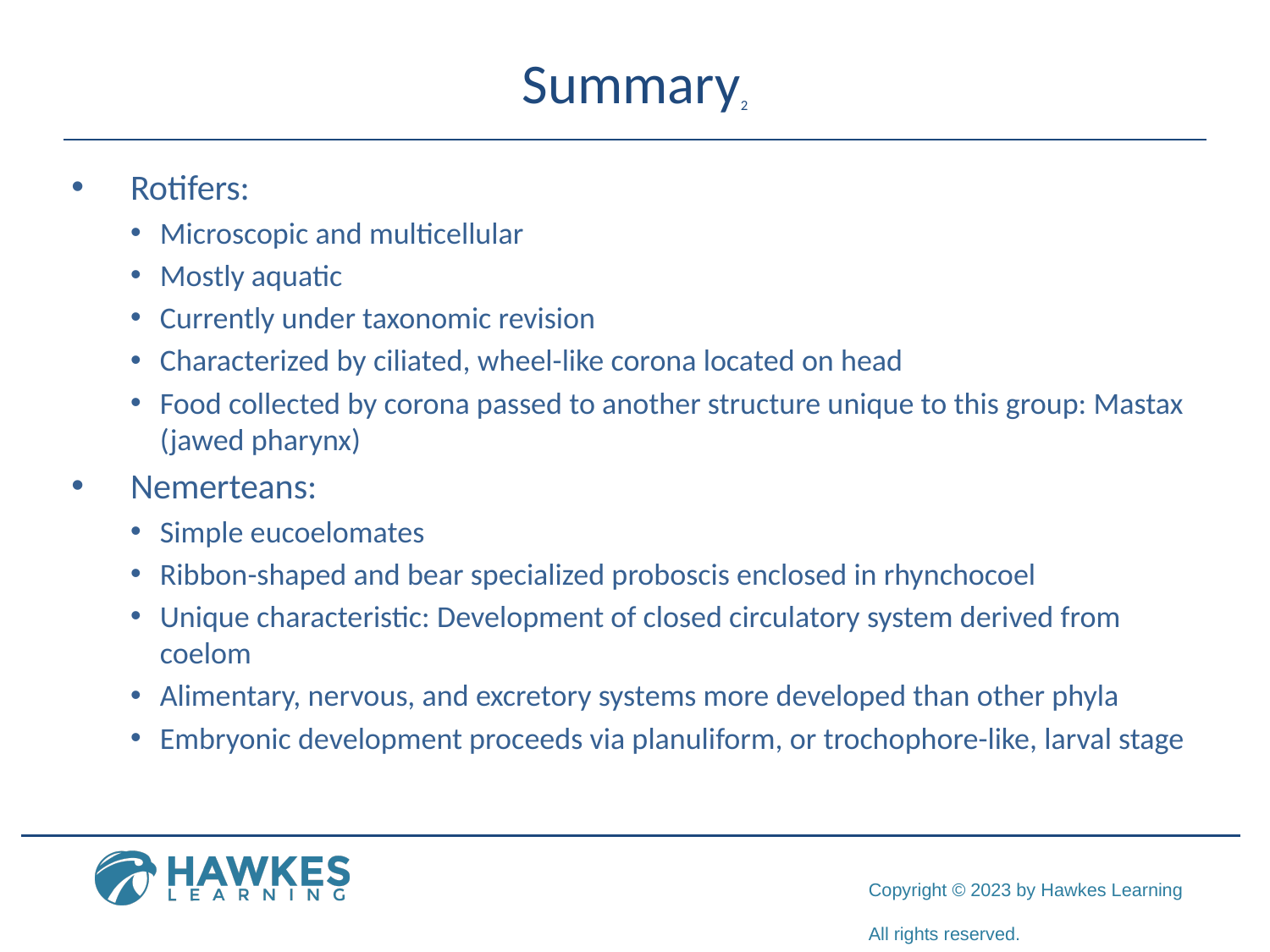

# Summary2
Rotifers:
Microscopic and multicellular
Mostly aquatic
Currently under taxonomic revision
Characterized by ciliated, wheel-like corona located on head
Food collected by corona passed to another structure unique to this group: Mastax (jawed pharynx)
Nemerteans:
Simple eucoelomates
Ribbon-shaped and bear specialized proboscis enclosed in rhynchocoel
Unique characteristic: Development of closed circulatory system derived from coelom
Alimentary, nervous, and excretory systems more developed than other phyla
Embryonic development proceeds via planuliform, or trochophore-like, larval stage